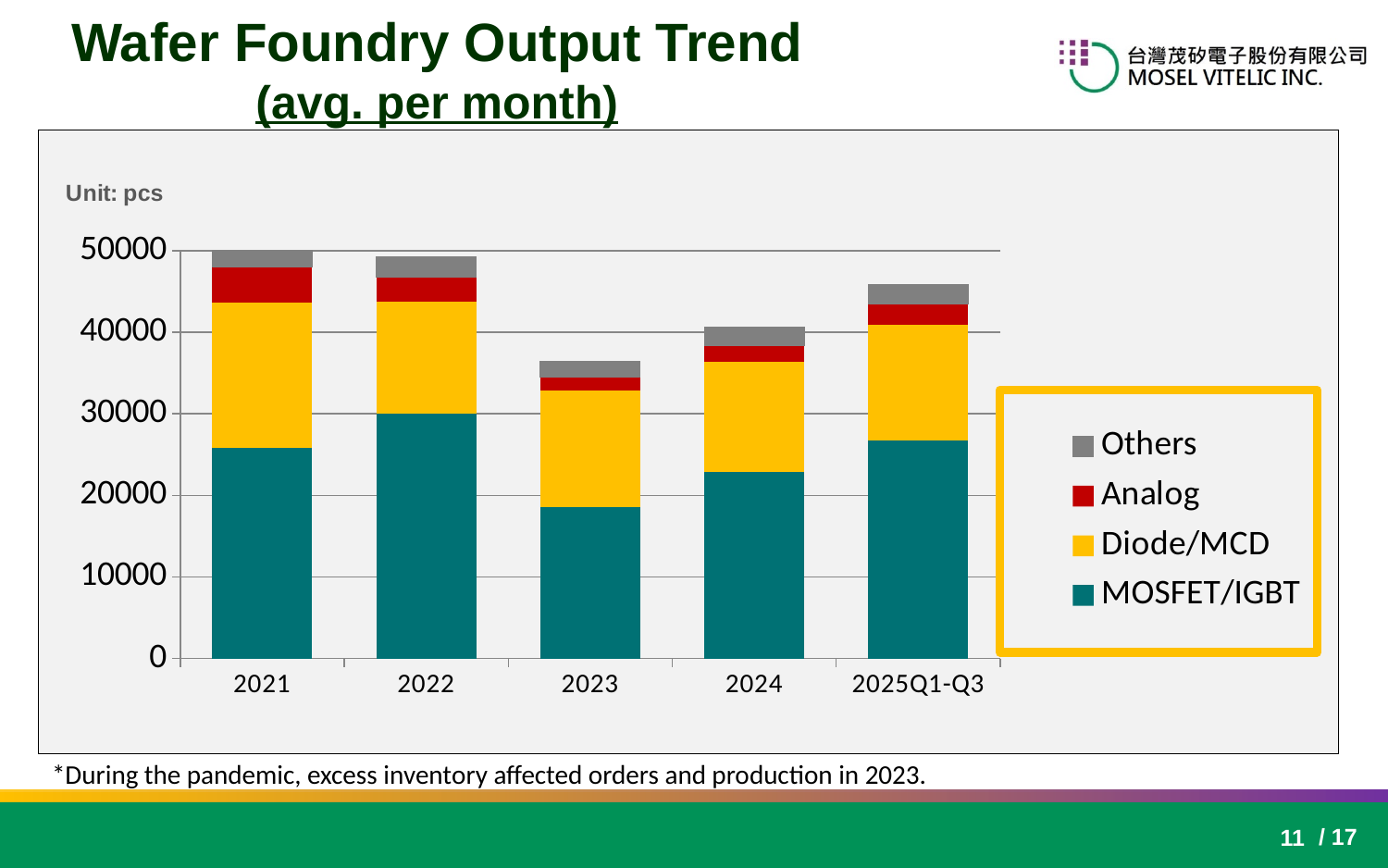

# Wafer Foundry Output Trend (avg. per month)

### Chart

| Category | MOSFET/IGBT | Diode/MCD | Analog | Others |
|---|---|---|---|---|
| 2021 | 25830.0 | 17769.0 | 4381.0 | 2717.0 |
| 2022 | 30063.0 | 13625.0 | 3032.0 | 2490.0 |
| 2023 | 18582.0 | 14281.0 | 1686.0 | 1896.0 |
| 2024 | 22839.0 | 13550.0 | 1972.0 | 2314.0 |
| 2025Q1-Q3 | 26681.0 | 14188.0 | 2585.0 | 2404.0 |
*During the pandemic, excess inventory affected orders and production in 2023.
11